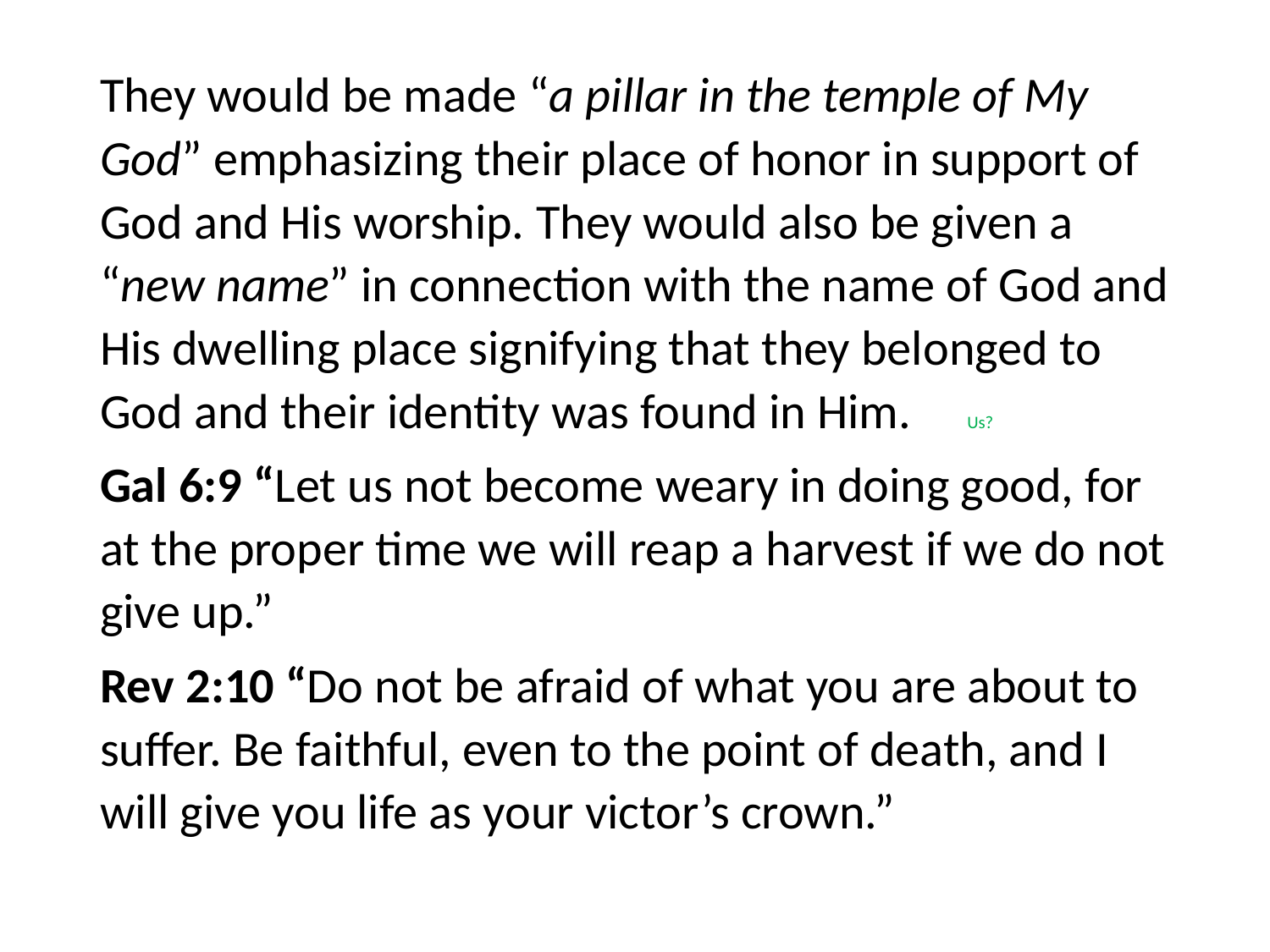

#
They would be made “a pillar in the temple of My God” emphasizing their place of honor in support of God and His worship. They would also be given a “new name” in connection with the name of God and His dwelling place signifying that they belonged to God and their identity was found in Him.     Us?
Gal 6:9 “Let us not become weary in doing good, for at the proper time we will reap a harvest if we do not give up.”
Rev 2:10 “Do not be afraid of what you are about to suffer. Be faithful, even to the point of death, and I will give you life as your victor’s crown.”